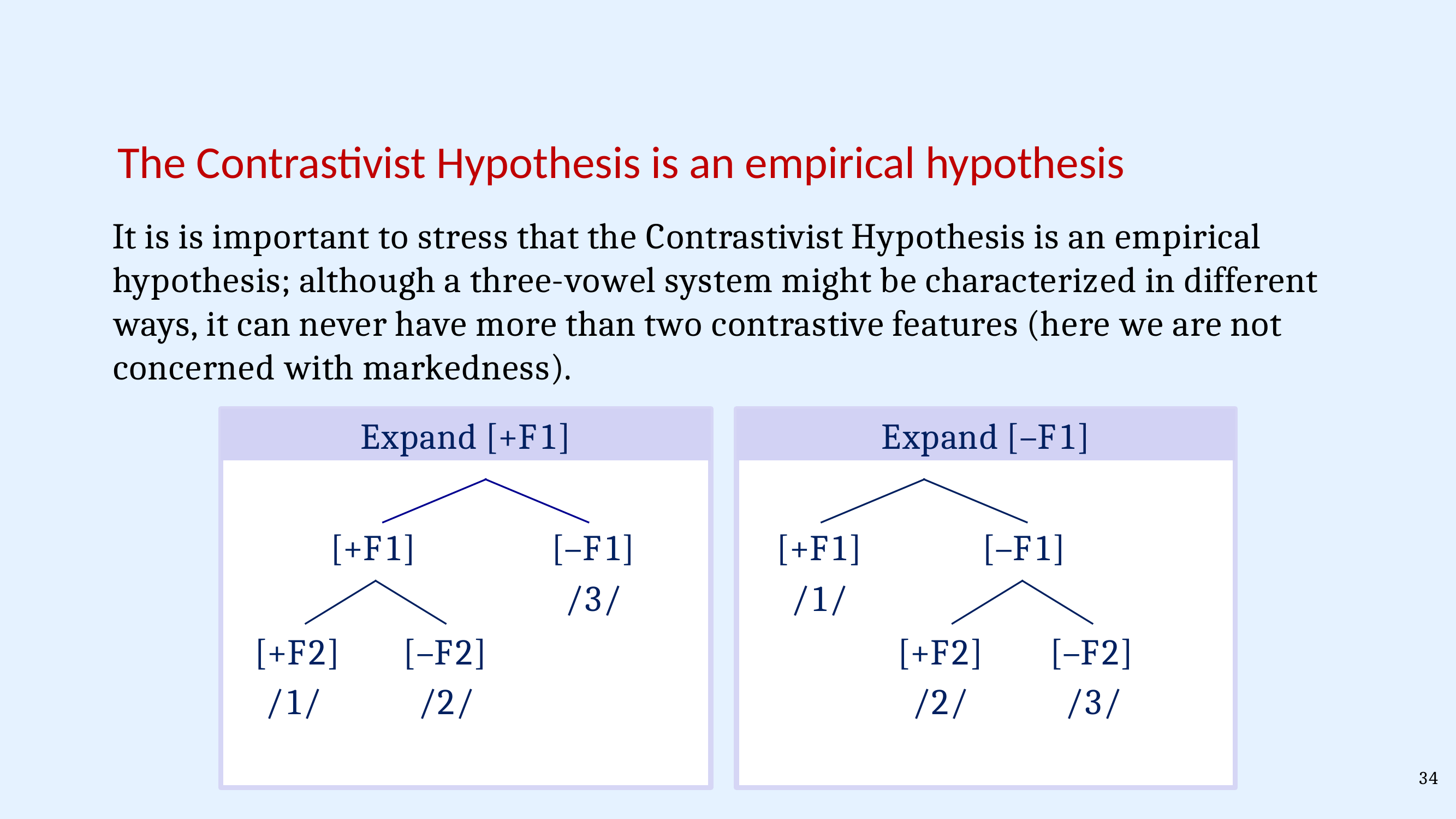

The Contrastivist Hypothesis is an empirical hypothesis
It is is important to stress that the Contrastivist Hypothesis is an empirical hypothesis; although a three-vowel system might be characterized in different ways, it can never have more than two contrastive features (here we are not concerned with markedness).

Expand [+F1]

Expand [–F1]

[+F1]
[–F1]
[+F1]
[–F1]
/3/
/1/

[+F2]
[–F2]
[+F2]
[–F2]
/1/
/2/
/2/
/3/
34